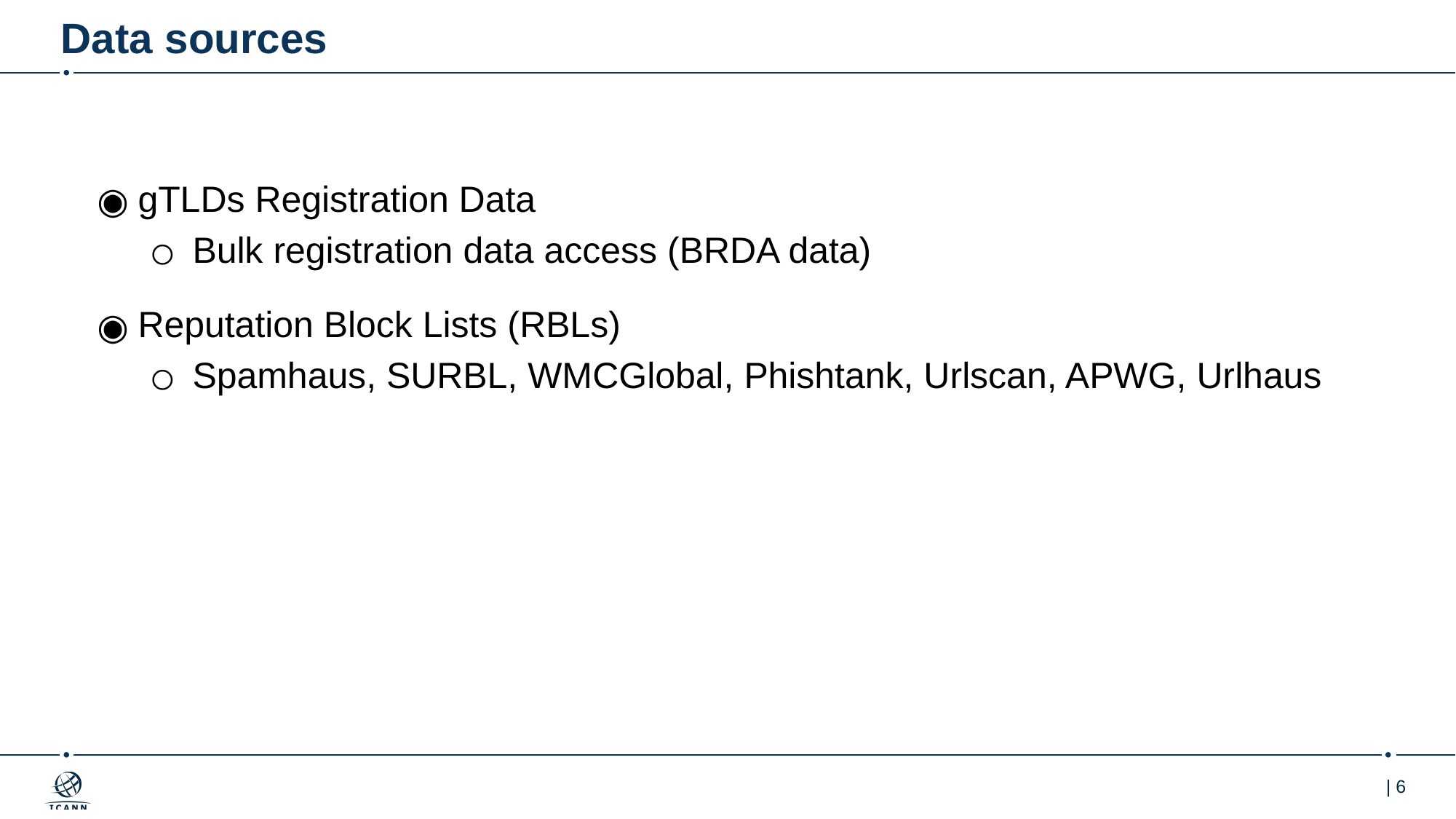

# Data sources
gTLDs Registration Data
Bulk registration data access (BRDA data)
Reputation Block Lists (RBLs)
Spamhaus, SURBL, WMCGlobal, Phishtank, Urlscan, APWG, Urlhaus